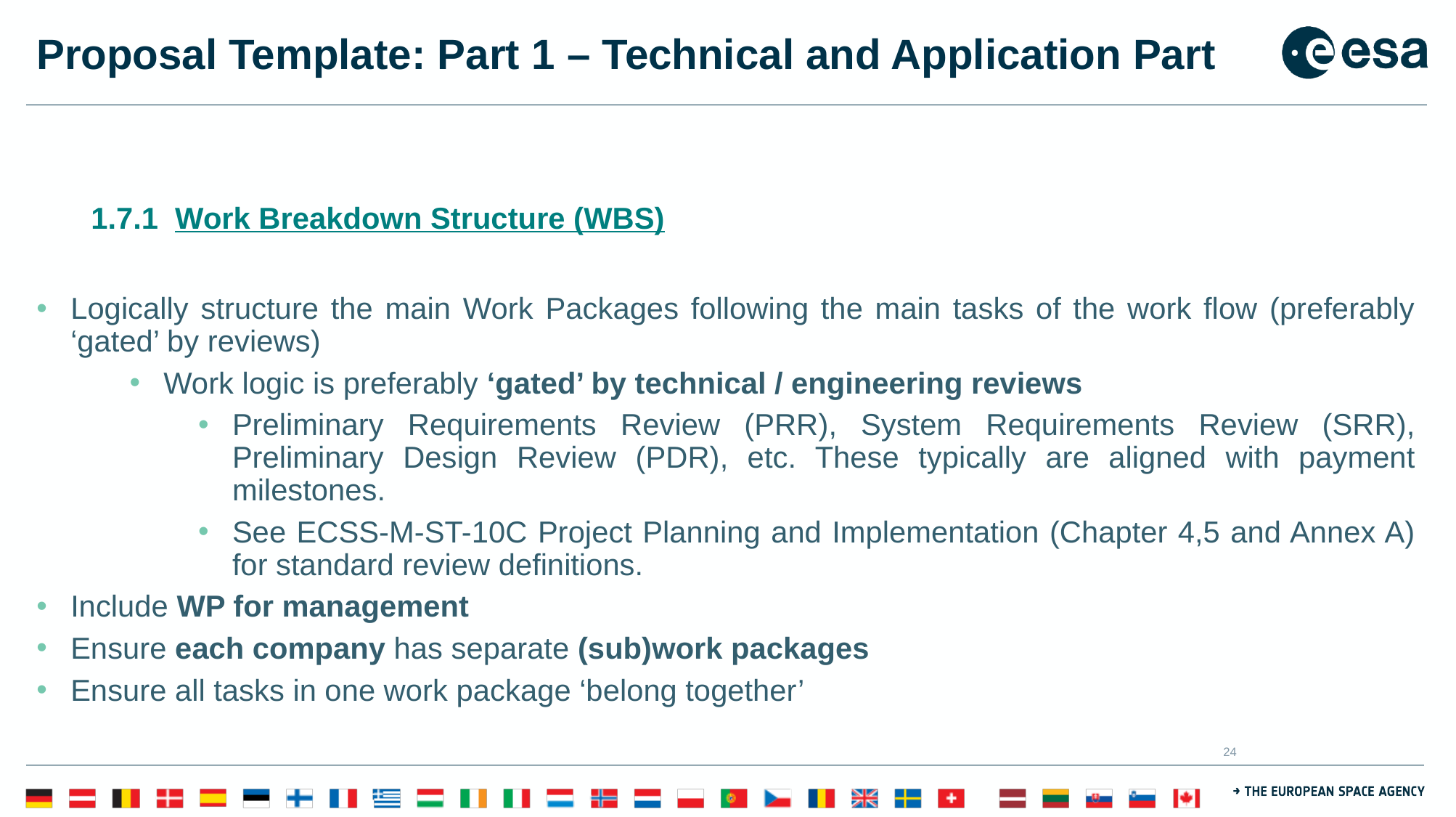

# Proposal Template: Part 1 – Technical and Application Part
	1.7.1  Work Breakdown Structure (WBS)

Logically structure the main Work Packages following the main tasks of the work flow (preferably ‘gated’ by reviews)
Work logic is preferably ‘gated’ by technical / engineering reviews
Preliminary Requirements Review (PRR), System Requirements Review (SRR), Preliminary Design Review (PDR), etc. These typically are aligned with payment milestones.
See ECSS-M-ST-10C Project Planning and Implementation (Chapter 4,5 and Annex A) for standard review definitions.
Include WP for management
Ensure each company has separate (sub)work packages
Ensure all tasks in one work package ‘belong together’